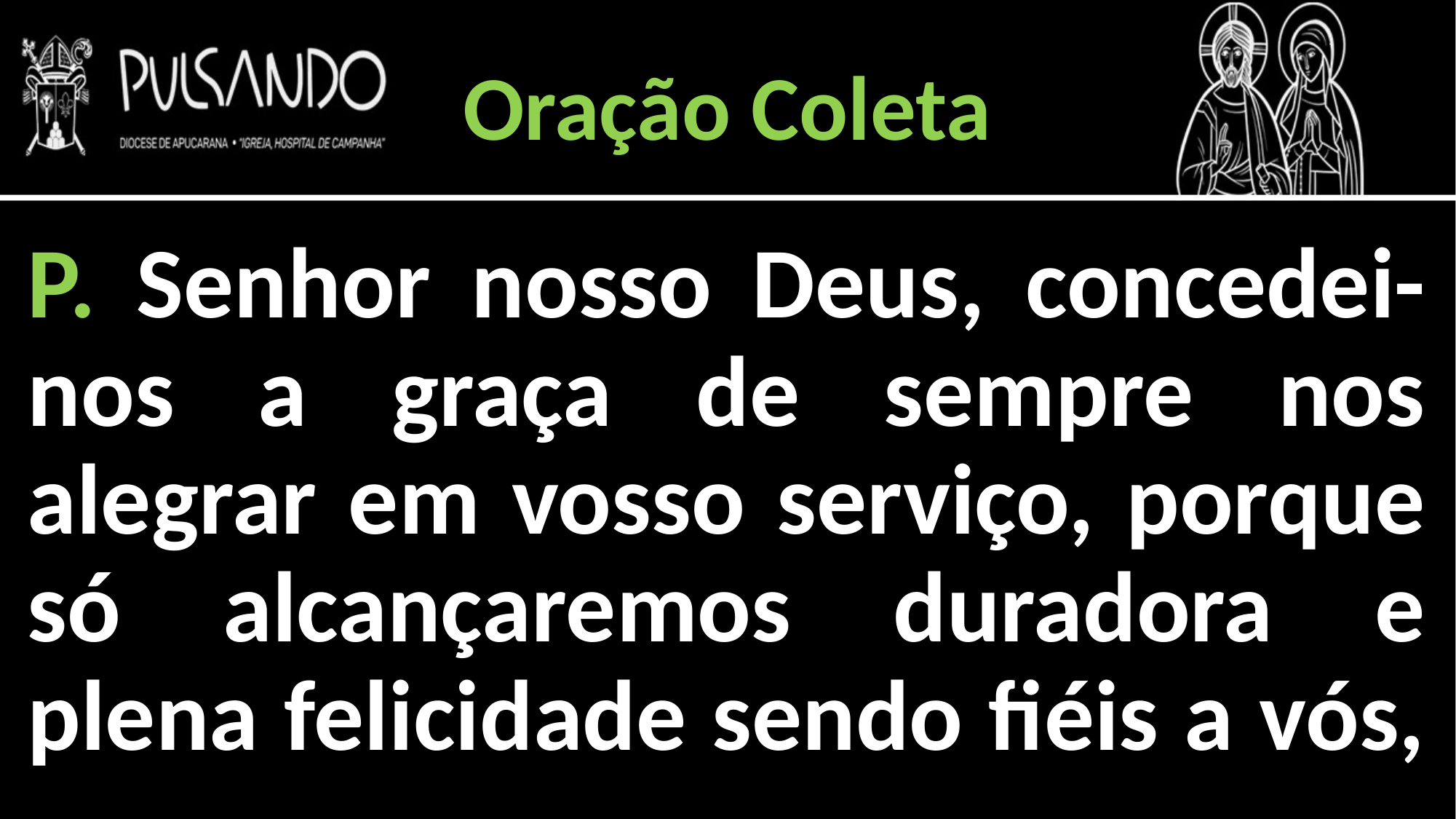

Oração Coleta
P. Senhor nosso Deus, concedei-nos a graça de sempre nos alegrar em vosso serviço, porque só alcançaremos duradora e plena felicidade sendo fiéis a vós,